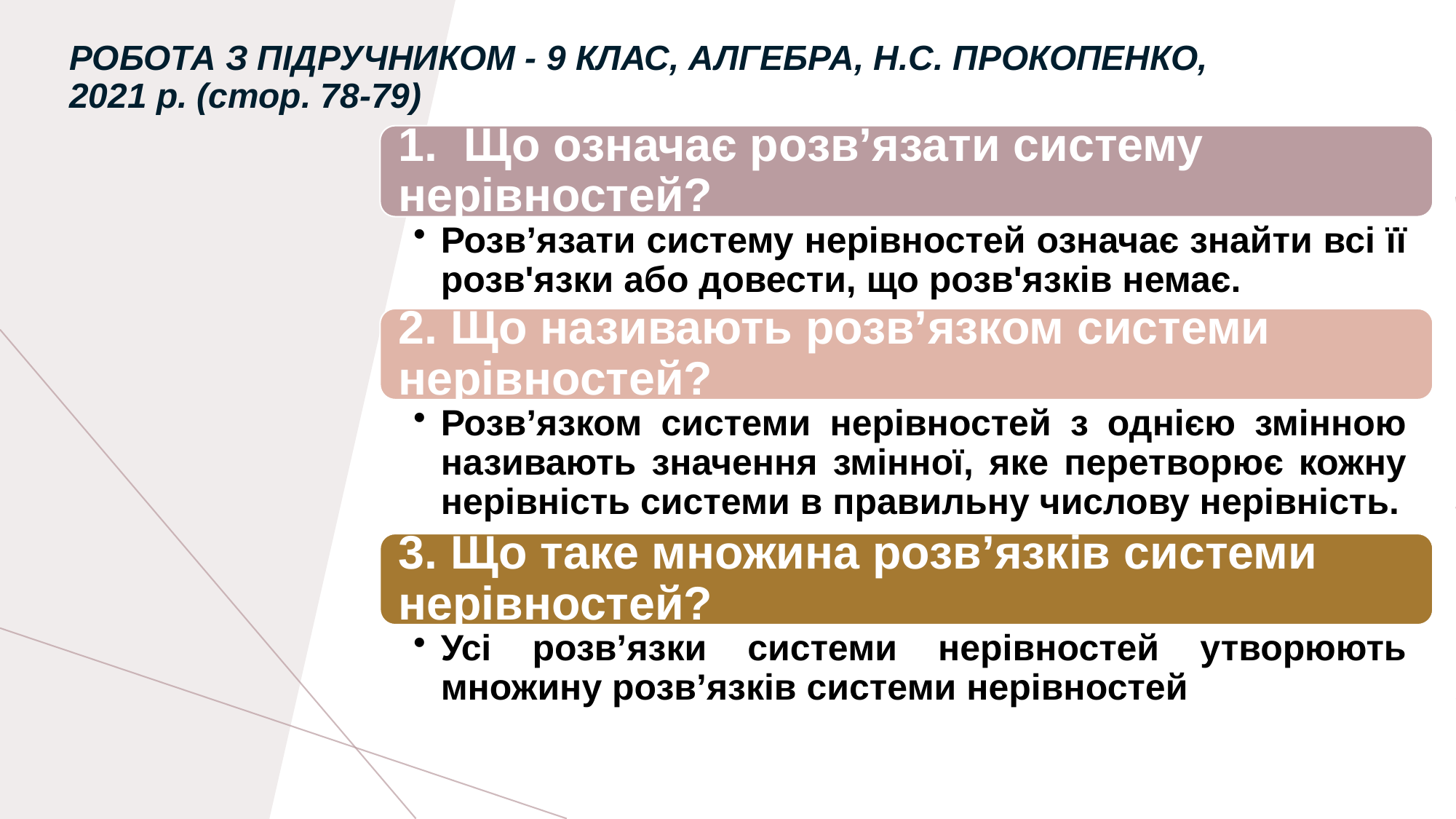

# Робота з підручником - 9 клас, Алгебра, Н.С. Прокопенко, 2021 р. (стор. 78-79)
1.  Що означає розв’язати систему нерівностей?
Розв’язати систему нерівностей означає знайти всі її розв'язки або довести, що розв'язків немає.
2. Що називають розв’язком системи нерівностей?
Розв’язком системи нерівностей з однією змінною називають значення змінної, яке перетворює кожну нерівність системи в правильну числову нерівність.
3. Що таке множина розв’язків системи нерівностей?
Усі розв’язки системи нерівностей утворюють множину розв’язків системи нерівностей